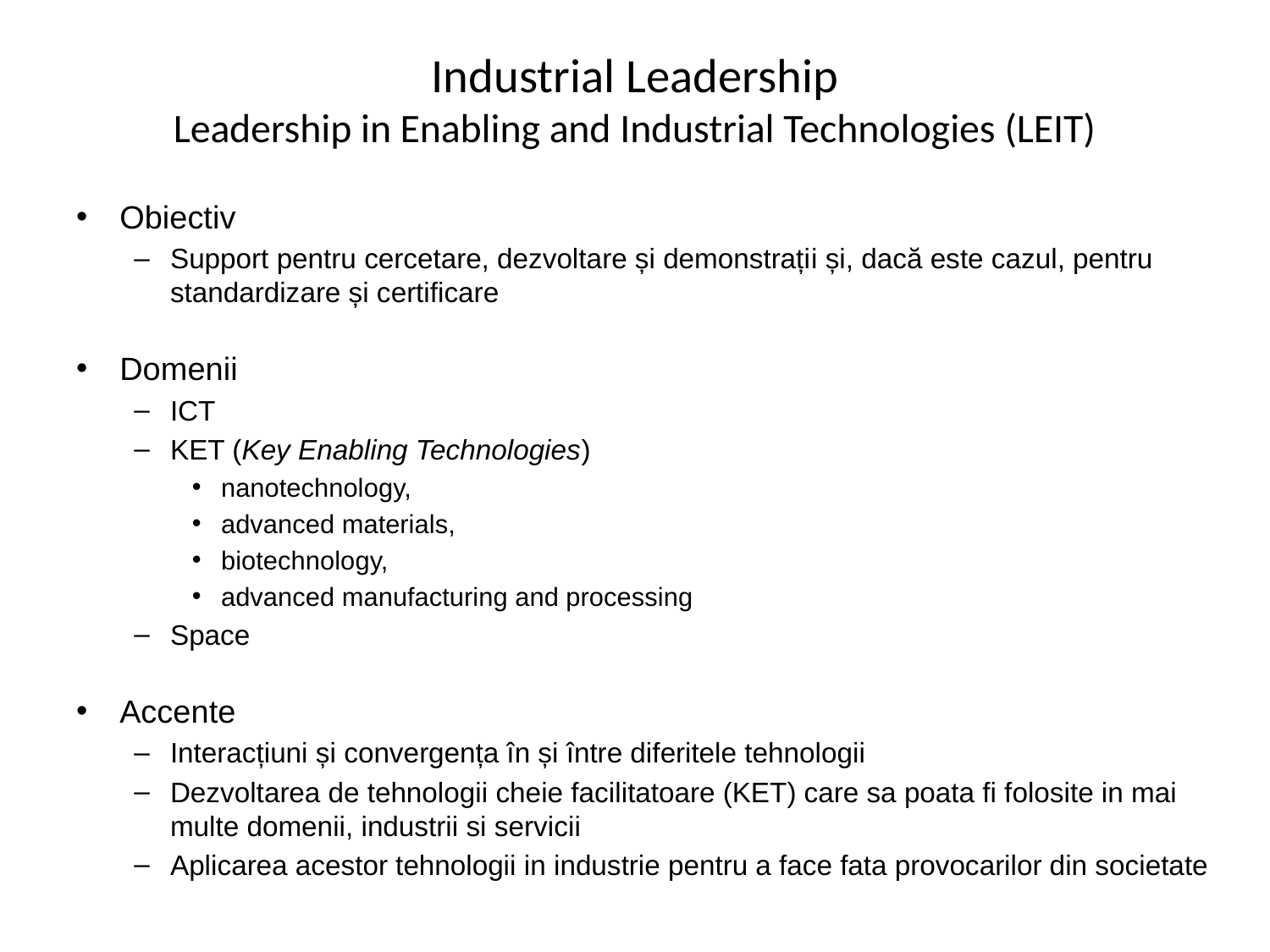

# Industrial Leadership Leadership in Enabling and Industrial Technologies (LEIT)
Obiectiv
Support pentru cercetare, dezvoltare și demonstrații și, dacă este cazul, pentru standardizare și certificare
Domenii
ICT
KET (Key Enabling Technologies)
nanotechnology,
advanced materials,
biotechnology,
advanced manufacturing and processing
Space
Accente
Interacțiuni și convergența în și între diferitele tehnologii
Dezvoltarea de tehnologii cheie facilitatoare (KET) care sa poata fi folosite in mai multe domenii, industrii si servicii
Aplicarea acestor tehnologii in industrie pentru a face fata provocarilor din societate